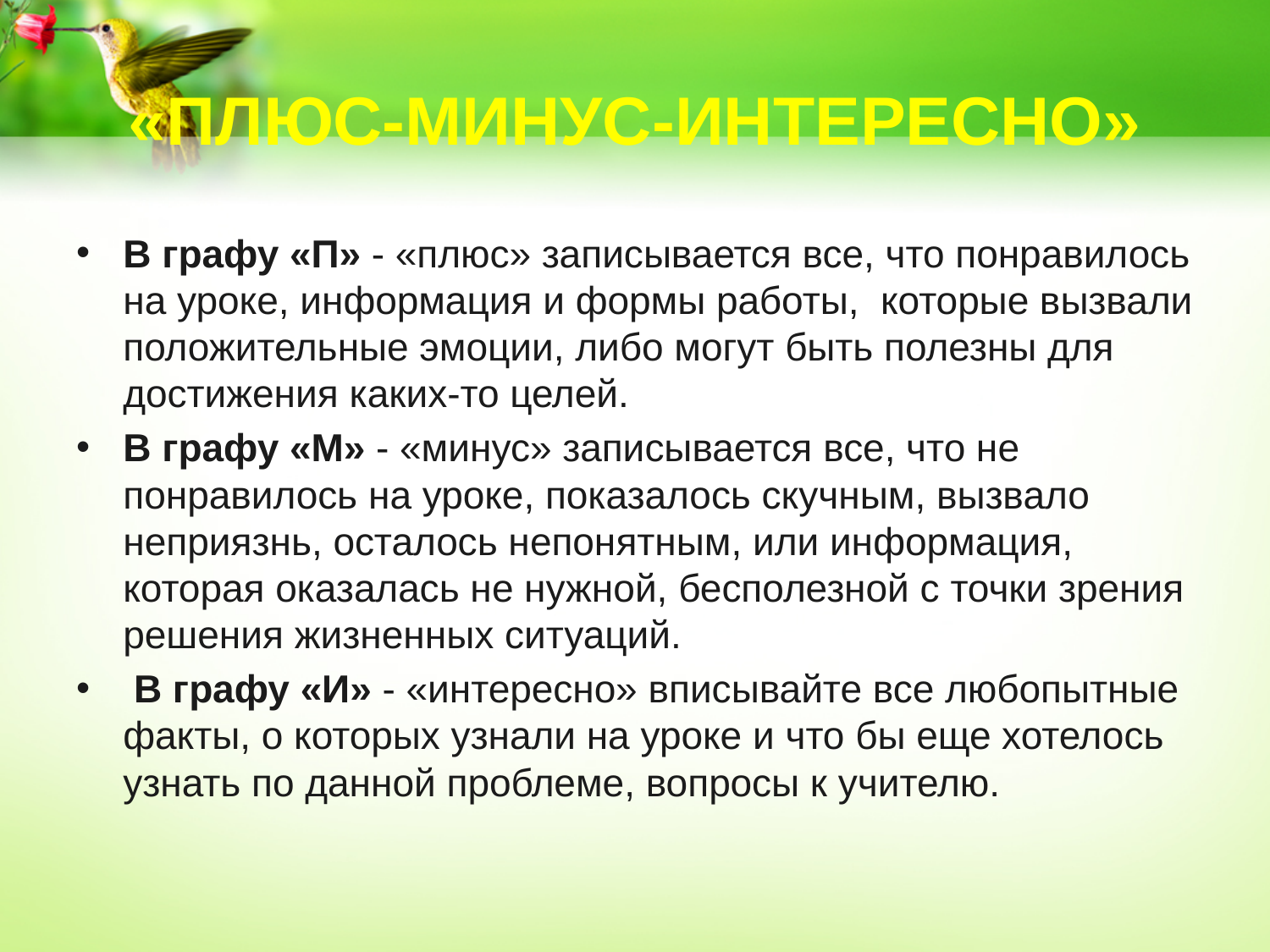

# «ПЛЮС-МИНУС-ИНТЕРЕСНО»
В графу «П» - «плюс» записывается все, что понравилось на уроке, информация и формы работы,  которые вызвали положительные эмоции, либо могут быть полезны для достижения каких-то целей.
В графу «М» - «минус» записывается все, что не понравилось на уроке, показалось скучным, вызвало неприязнь, осталось непонятным, или информация, которая оказалась не нужной, бесполезной с точки зрения решения жизненных ситуаций.
 В графу «И» - «интересно» вписывайте все любопытные факты, о которых узнали на уроке и что бы еще хотелось узнать по данной проблеме, вопросы к учителю.